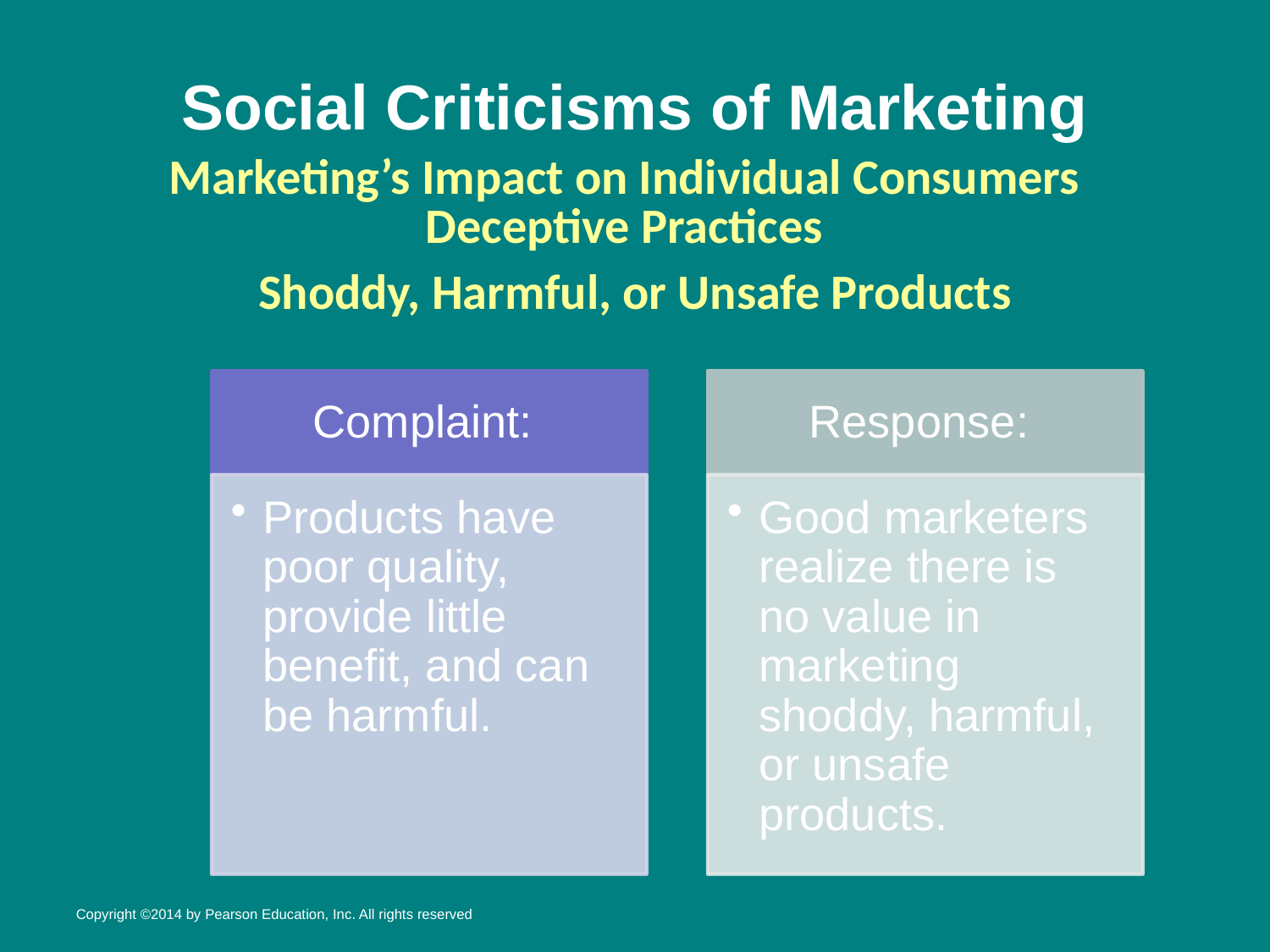

# Social Criticisms of Marketing
Marketing’s Impact on Individual Consumers
Deceptive Practices

Shoddy, Harmful, or Unsafe Products
Complaint:
Products have poor quality, provide little benefit, and can be harmful.
Response:
Good marketers realize there is no value in marketing shoddy, harmful, or unsafe products.
Copyright ©2014 by Pearson Education, Inc. All rights reserved